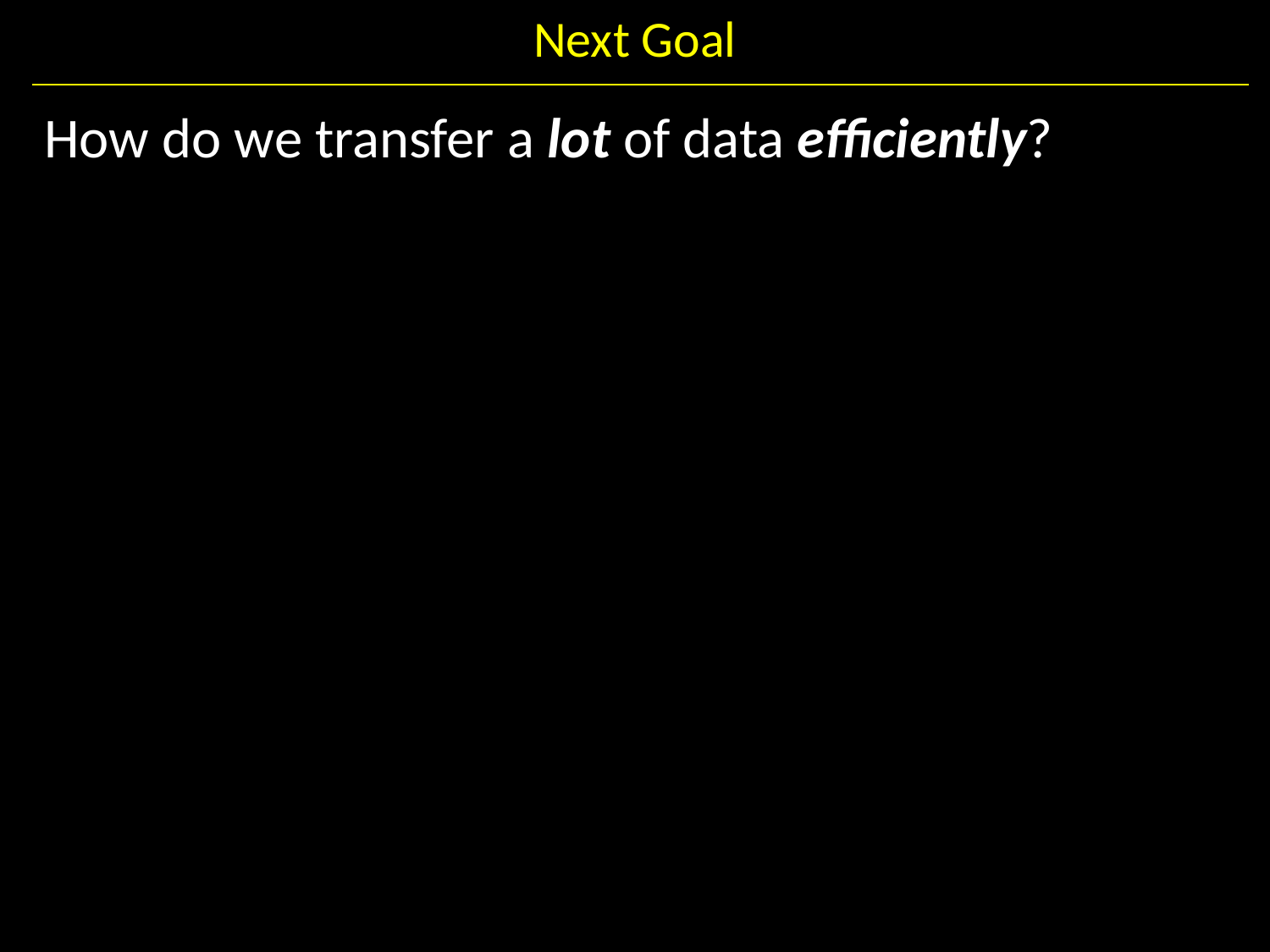

# Next Goal
How do we transfer a lot of data efficiently?